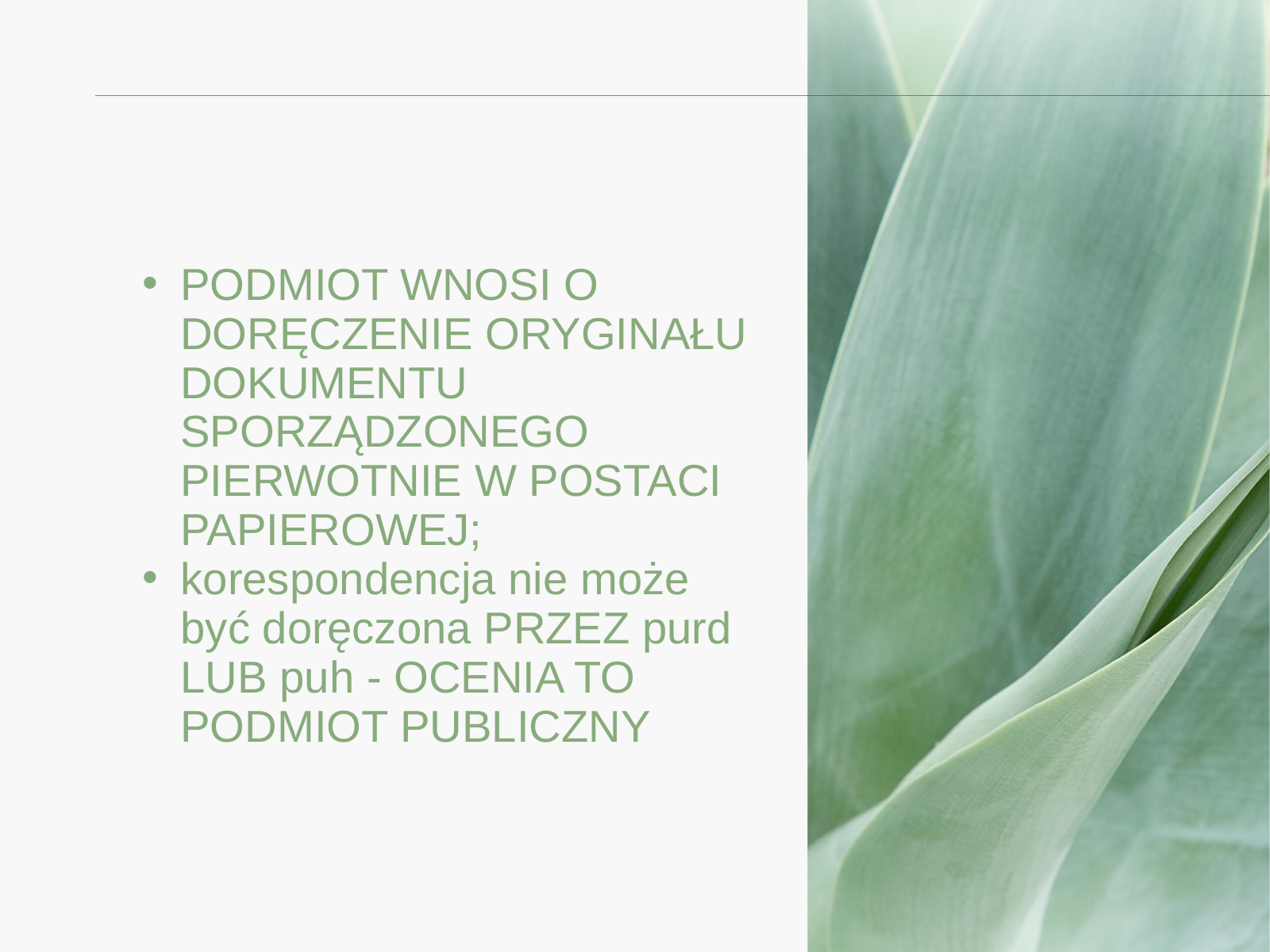

PODMIOT WNOSI O DORĘCZENIE ORYGINAŁU DOKUMENTU SPORZĄDZONEGO PIERWOTNIE W POSTACI PAPIEROWEJ;
korespondencja nie może być doręczona PRZEZ purd LUB puh - OCENIA TO PODMIOT PUBLICZNY